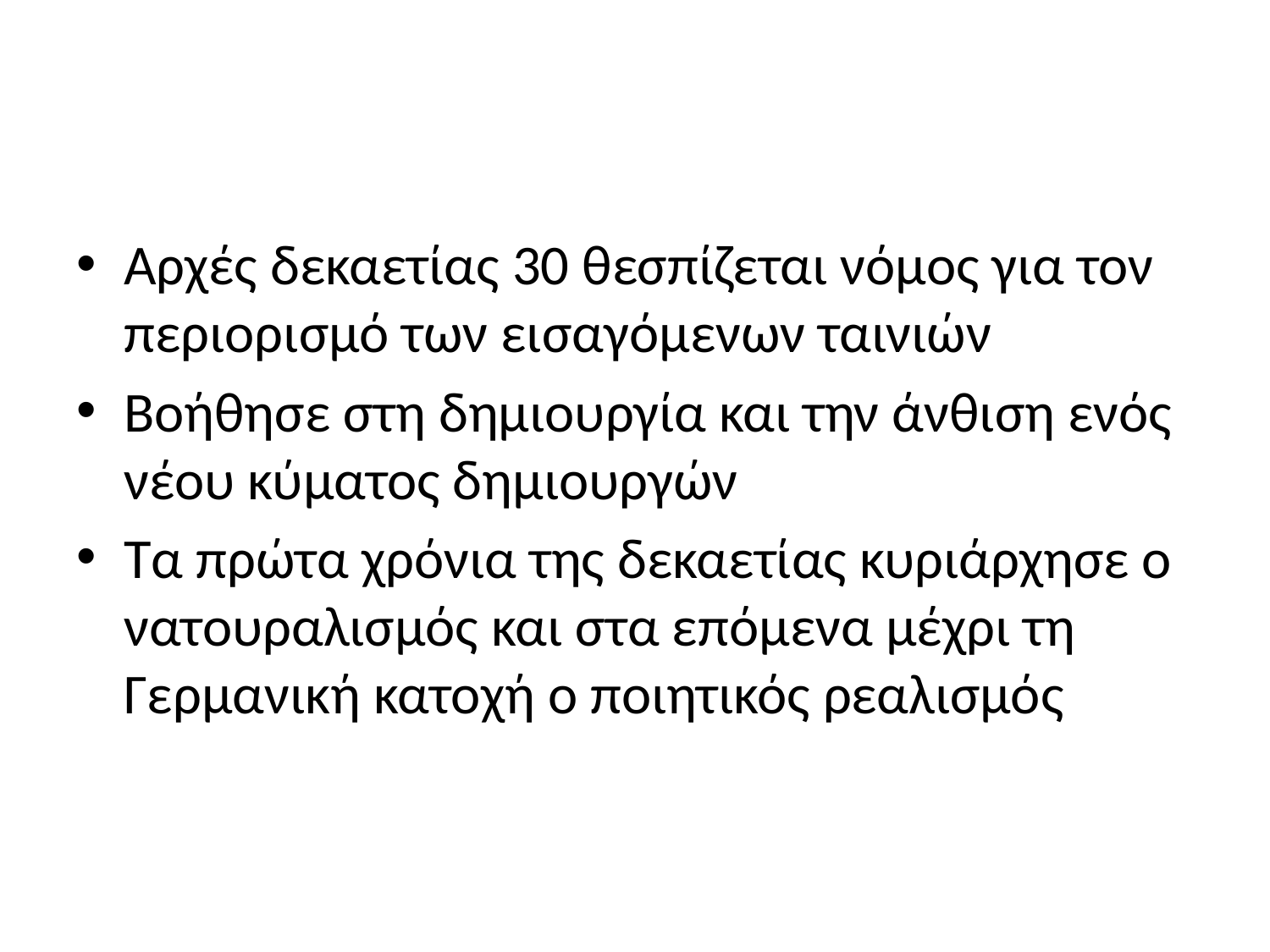

#
Αρχές δεκαετίας 30 θεσπίζεται νόμος για τον περιορισμό των εισαγόμενων ταινιών
Βοήθησε στη δημιουργία και την άνθιση ενός νέου κύματος δημιουργών
Τα πρώτα χρόνια της δεκαετίας κυριάρχησε ο νατουραλισμός και στα επόμενα μέχρι τη Γερμανική κατοχή ο ποιητικός ρεαλισμός